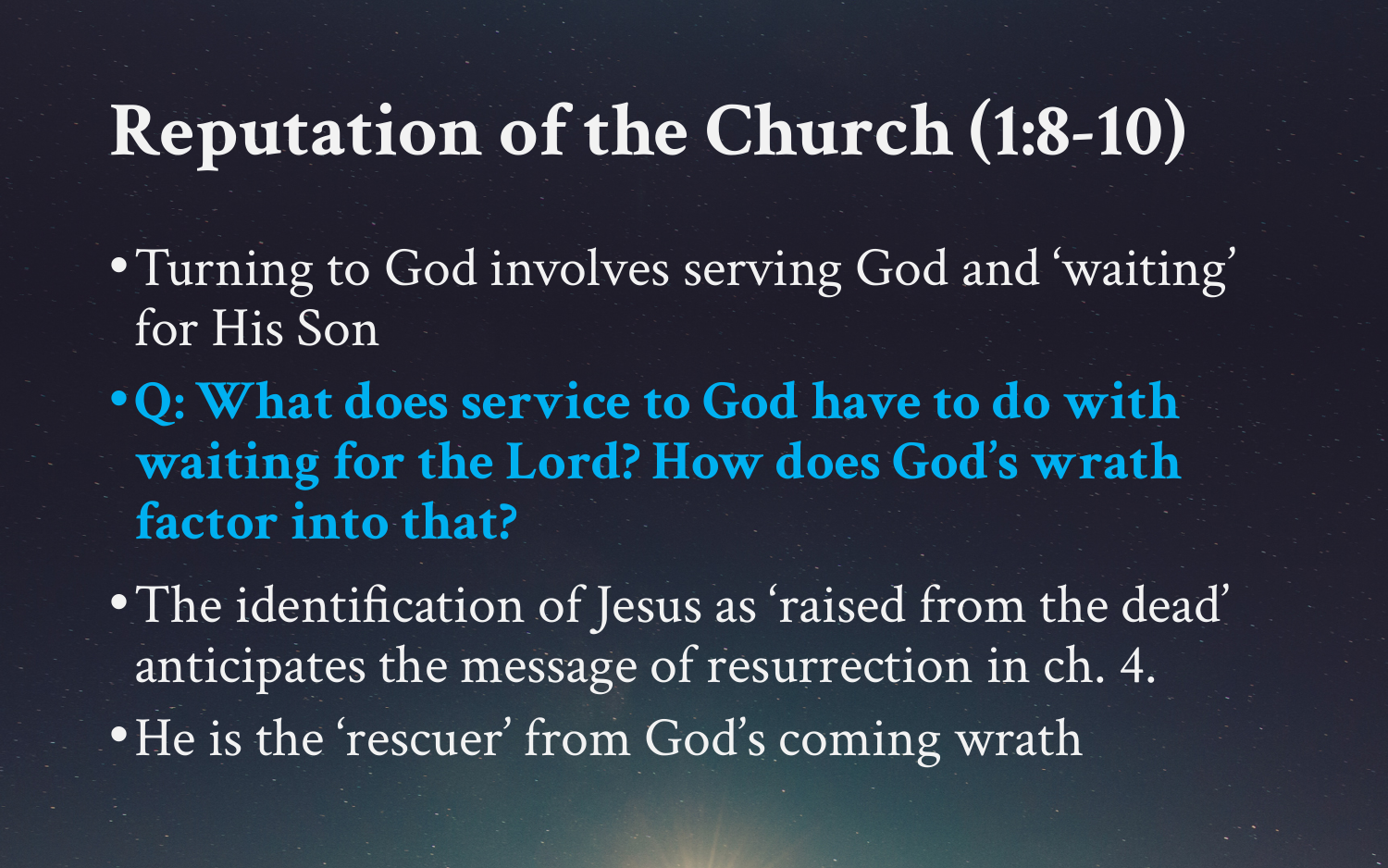

# Reputation of the Church (1:8-10)
Turning to God involves serving God and ‘waiting’ for His Son
Q: What does service to God have to do with waiting for the Lord? How does God’s wrath factor into that?
The identification of Jesus as ‘raised from the dead’ anticipates the message of resurrection in ch. 4.
He is the ‘rescuer’ from God’s coming wrath